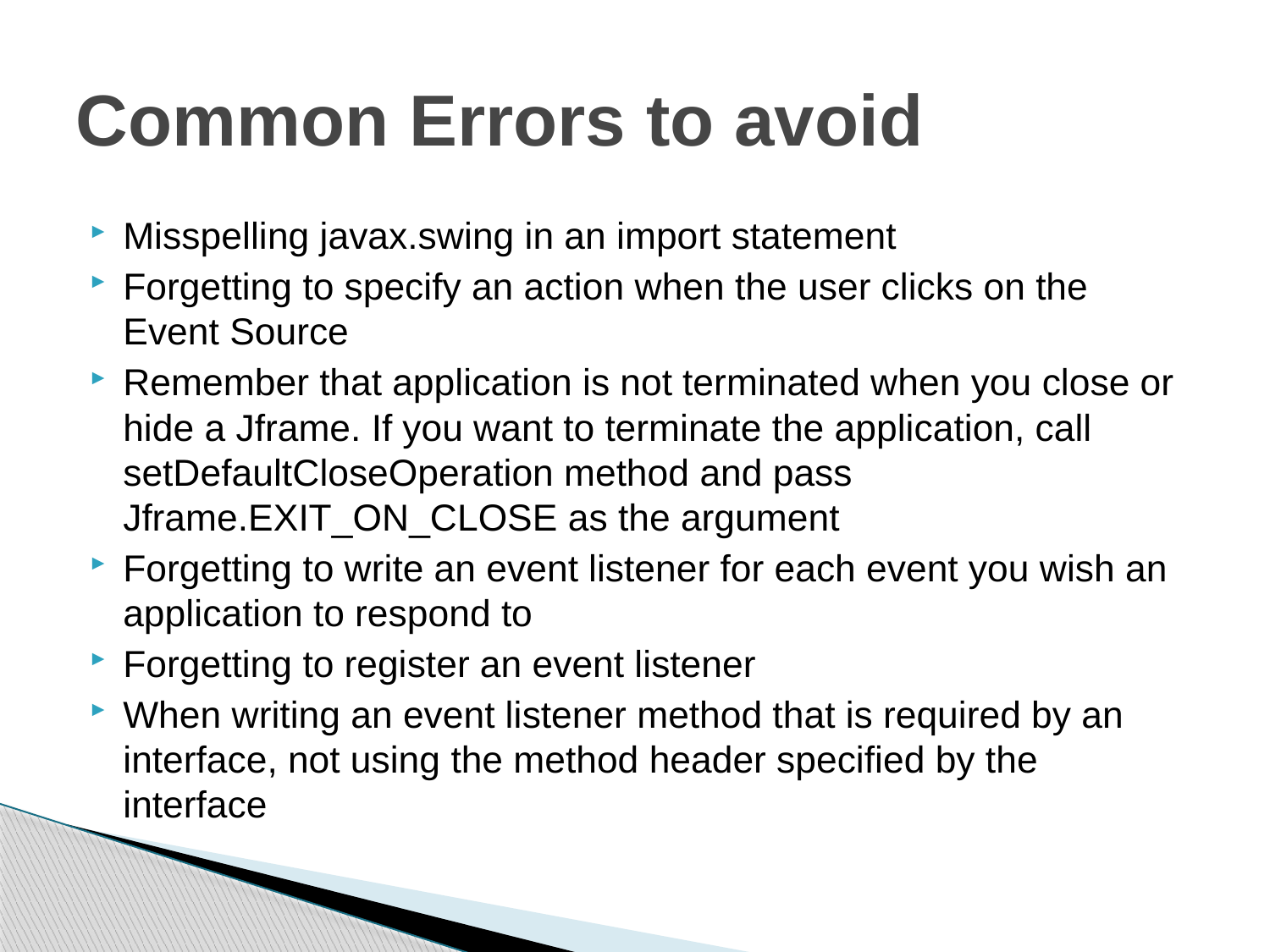

# Common Errors to avoid
Misspelling javax.swing in an import statement
Forgetting to specify an action when the user clicks on the Event Source
Remember that application is not terminated when you close or hide a Jframe. If you want to terminate the application, call setDefaultCloseOperation method and pass Jframe.EXIT_ON_CLOSE as the argument
Forgetting to write an event listener for each event you wish an application to respond to
Forgetting to register an event listener
When writing an event listener method that is required by an interface, not using the method header specified by the interface